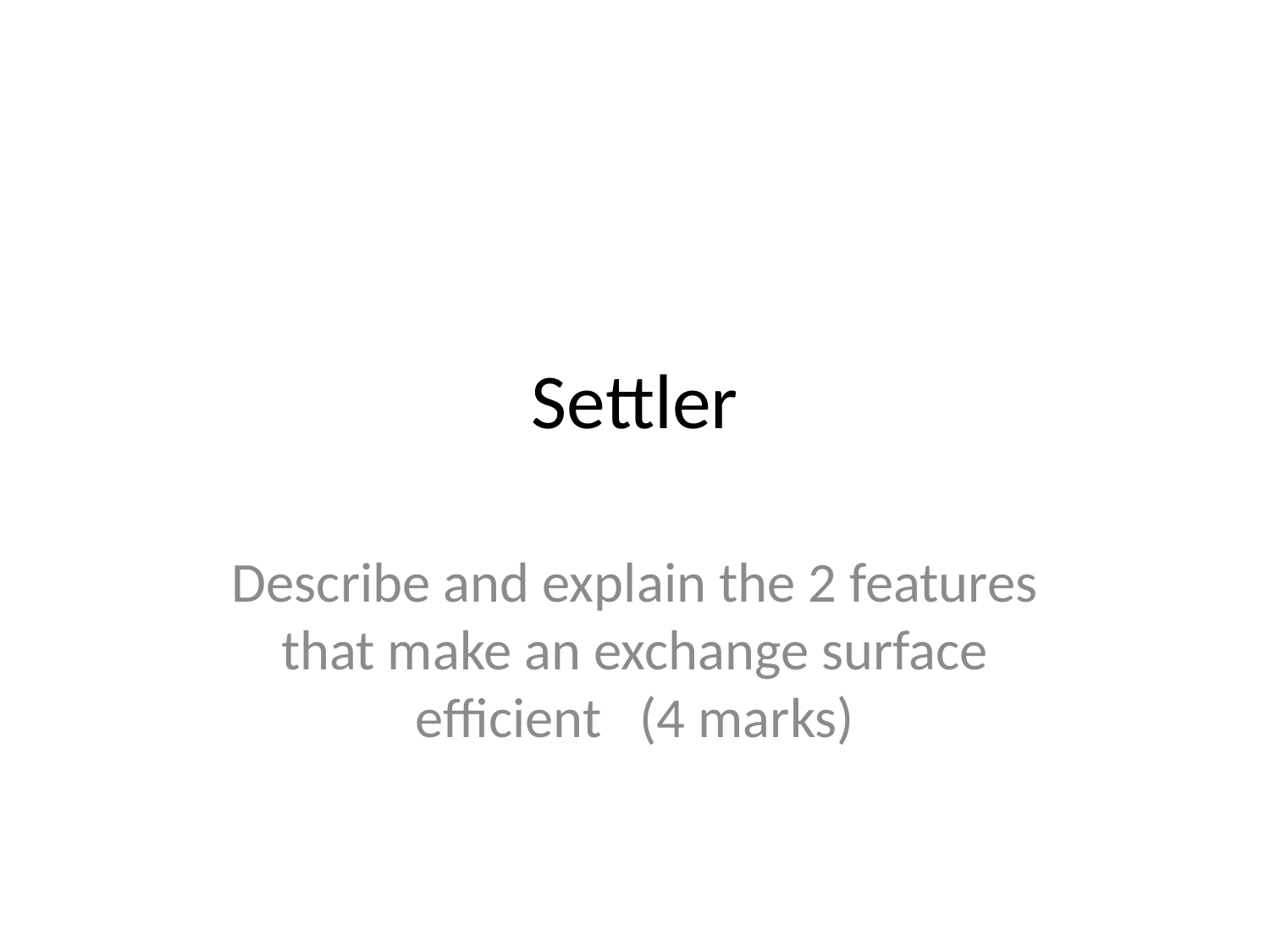

# Settler
Describe and explain the 2 features that make an exchange surface efficient   (4 marks)